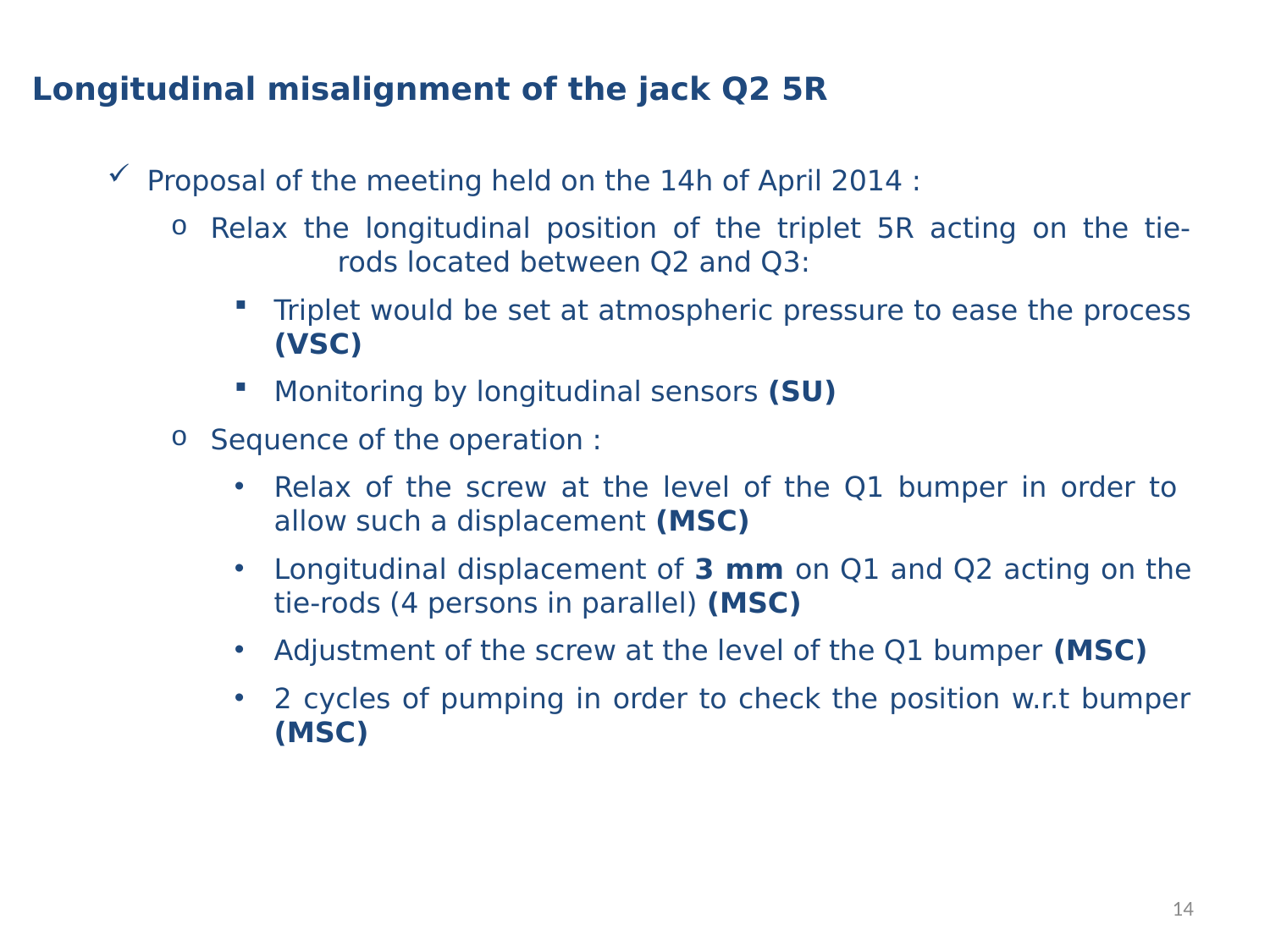

Longitudinal misalignment of the jack Q2 5R
Proposal of the meeting held on the 14h of April 2014 :
Relax the longitudinal position of the triplet 5R acting on the tie-	rods located between Q2 and Q3:
Triplet would be set at atmospheric pressure to ease the process (VSC)
Monitoring by longitudinal sensors (SU)
Sequence of the operation :
Relax of the screw at the level of the Q1 bumper in order to  allow such a displacement (MSC)
Longitudinal displacement of 3 mm on Q1 and Q2 acting on the tie-rods (4 persons in parallel) (MSC)
Adjustment of the screw at the level of the Q1 bumper (MSC)
2 cycles of pumping in order to check the position w.r.t bumper (MSC)

14